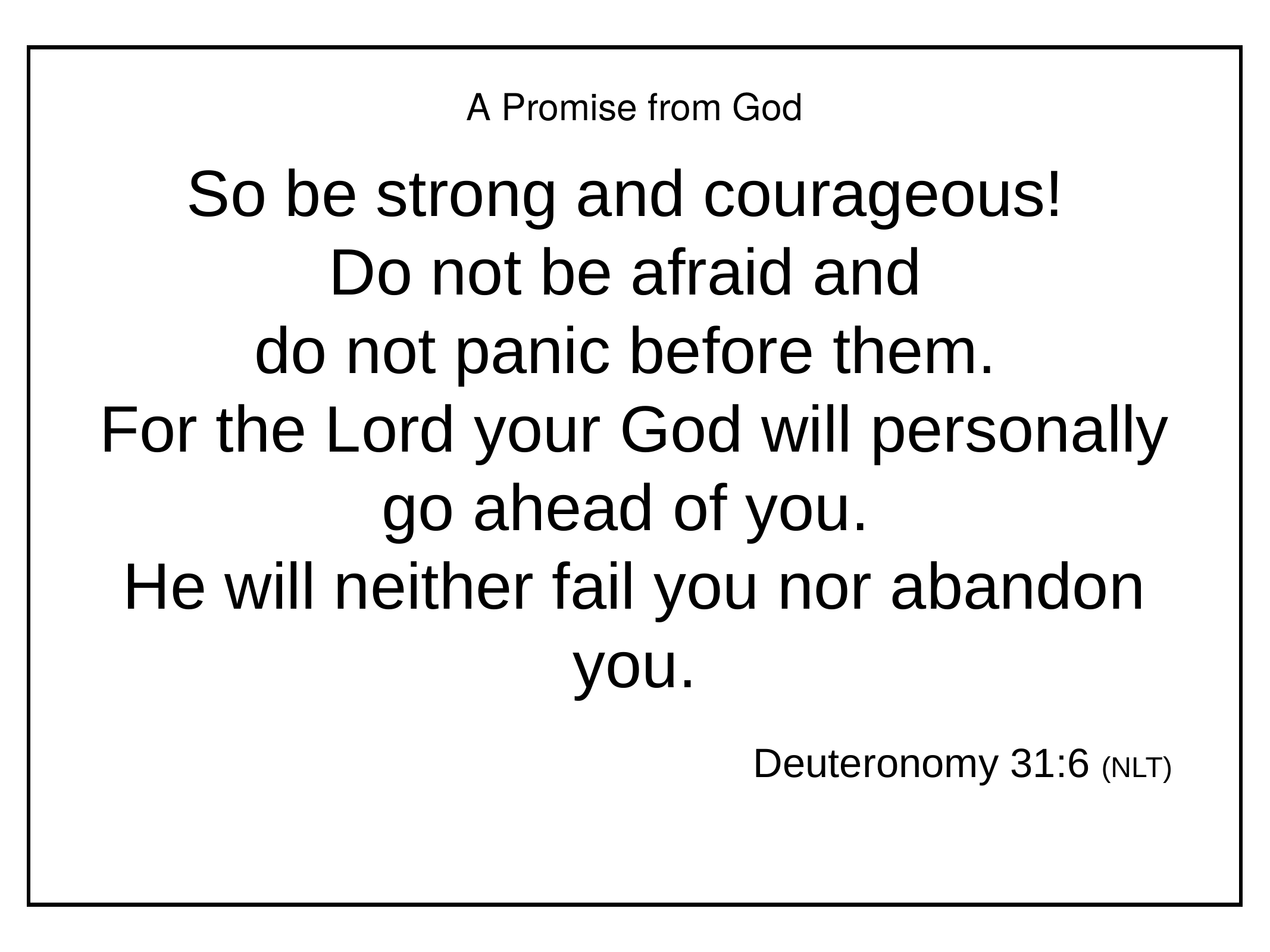

A Promise from God
# So be strong and courageous!
Do not be afraid and
do not panic before them.
For the Lord your God will personally go ahead of you.
He will neither fail you nor abandon you.

                                                 Deuteronomy 31:6 (NLT)